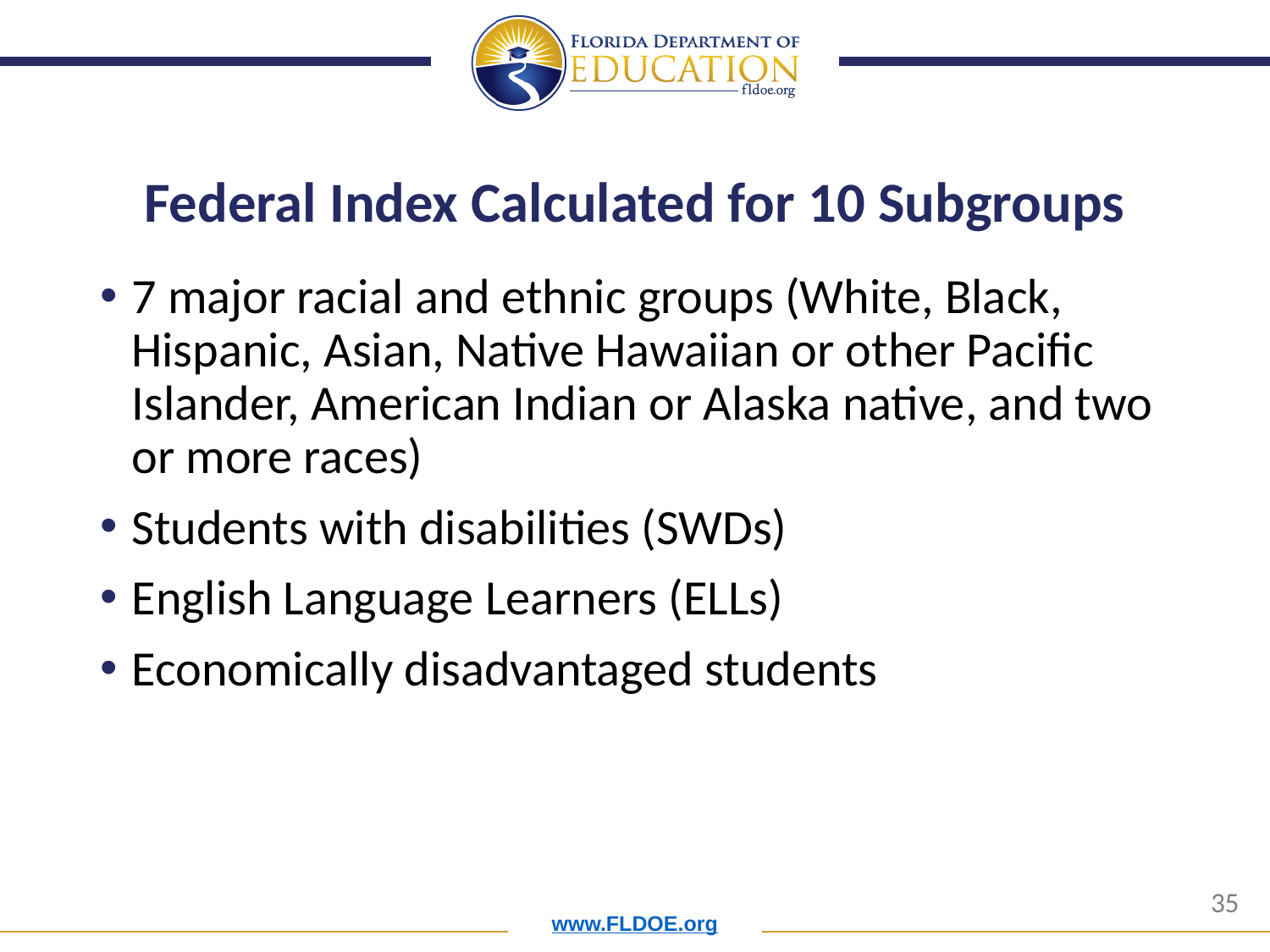

# Federal Index Calculated for 10 Subgroups
7 major racial and ethnic groups (White, Black, Hispanic, Asian, Native Hawaiian or other Pacific Islander, American Indian or Alaska native, and two or more races)
Students with disabilities (SWDs)
English Language Learners (ELLs)
Economically disadvantaged students